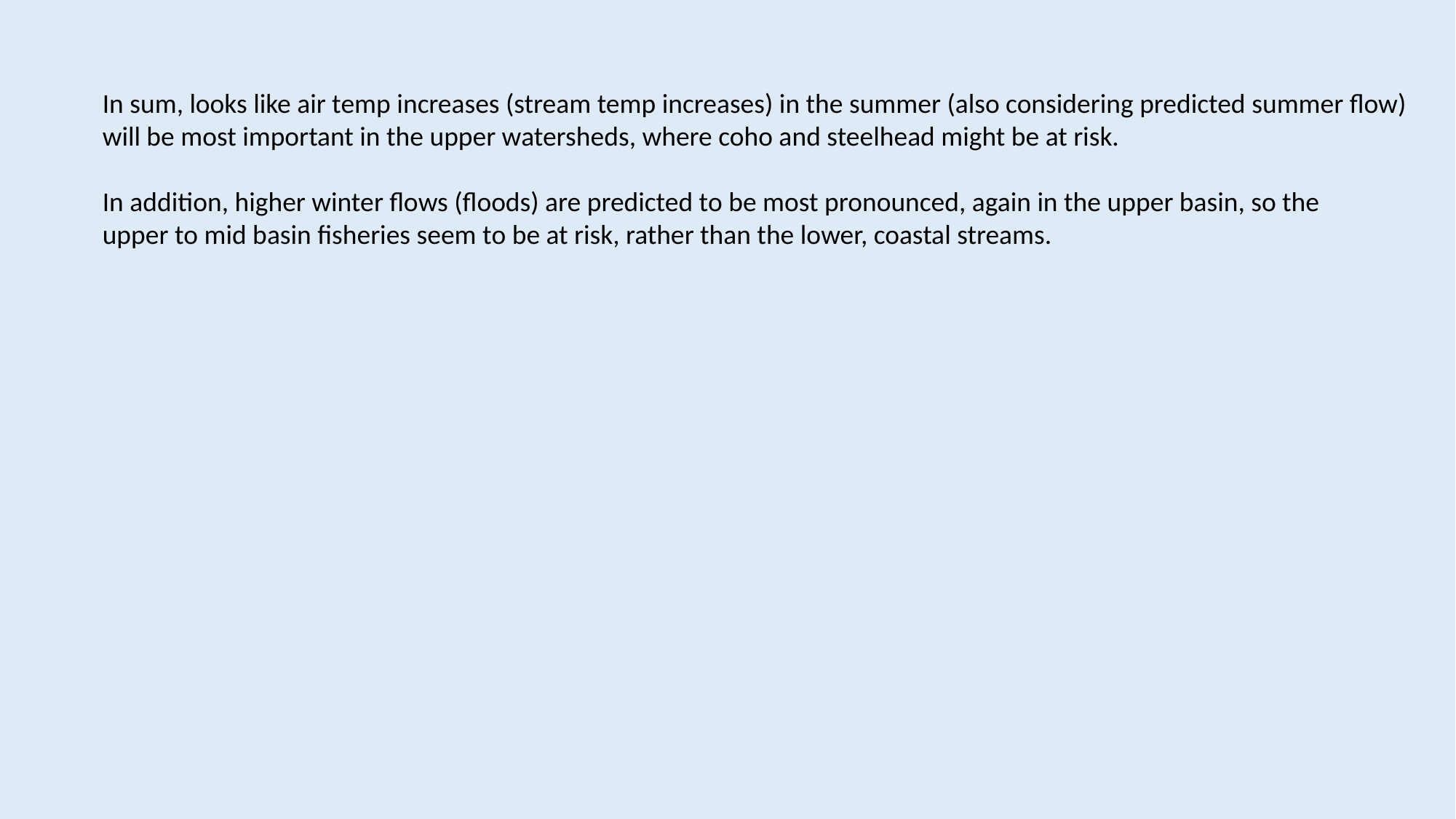

In sum, looks like air temp increases (stream temp increases) in the summer (also considering predicted summer flow)
will be most important in the upper watersheds, where coho and steelhead might be at risk.

In addition, higher winter flows (floods) are predicted to be most pronounced, again in the upper basin, so the
upper to mid basin fisheries seem to be at risk, rather than the lower, coastal streams.